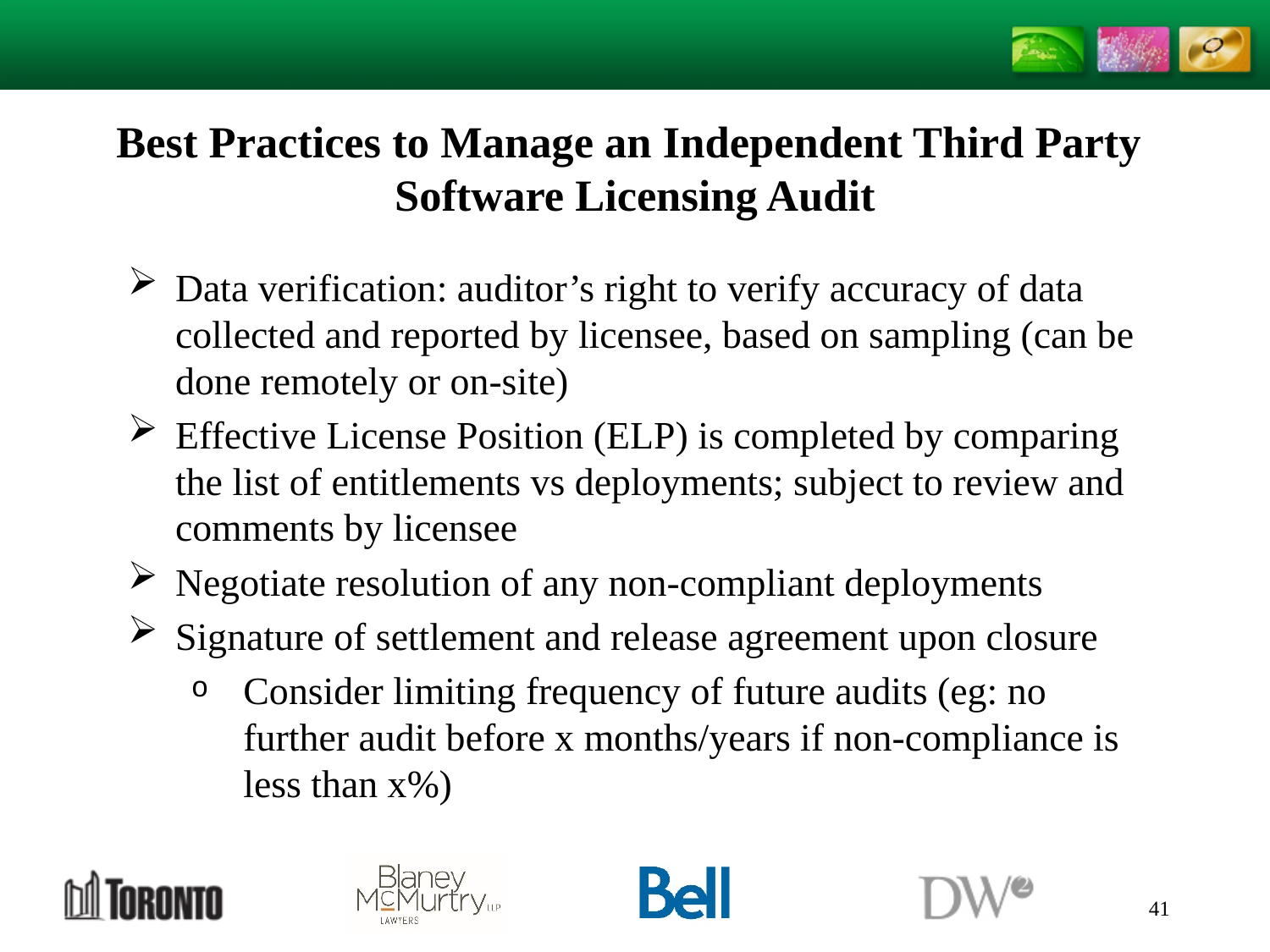

# Best Practices to Manage an Independent Third Party  Software Licensing Audit
Data verification: auditor’s right to verify accuracy of data collected and reported by licensee, based on sampling (can be done remotely or on-site)
Effective License Position (ELP) is completed by comparing the list of entitlements vs deployments; subject to review and comments by licensee
Negotiate resolution of any non-compliant deployments
Signature of settlement and release agreement upon closure
Consider limiting frequency of future audits (eg: no further audit before x months/years if non-compliance is less than x%)

41